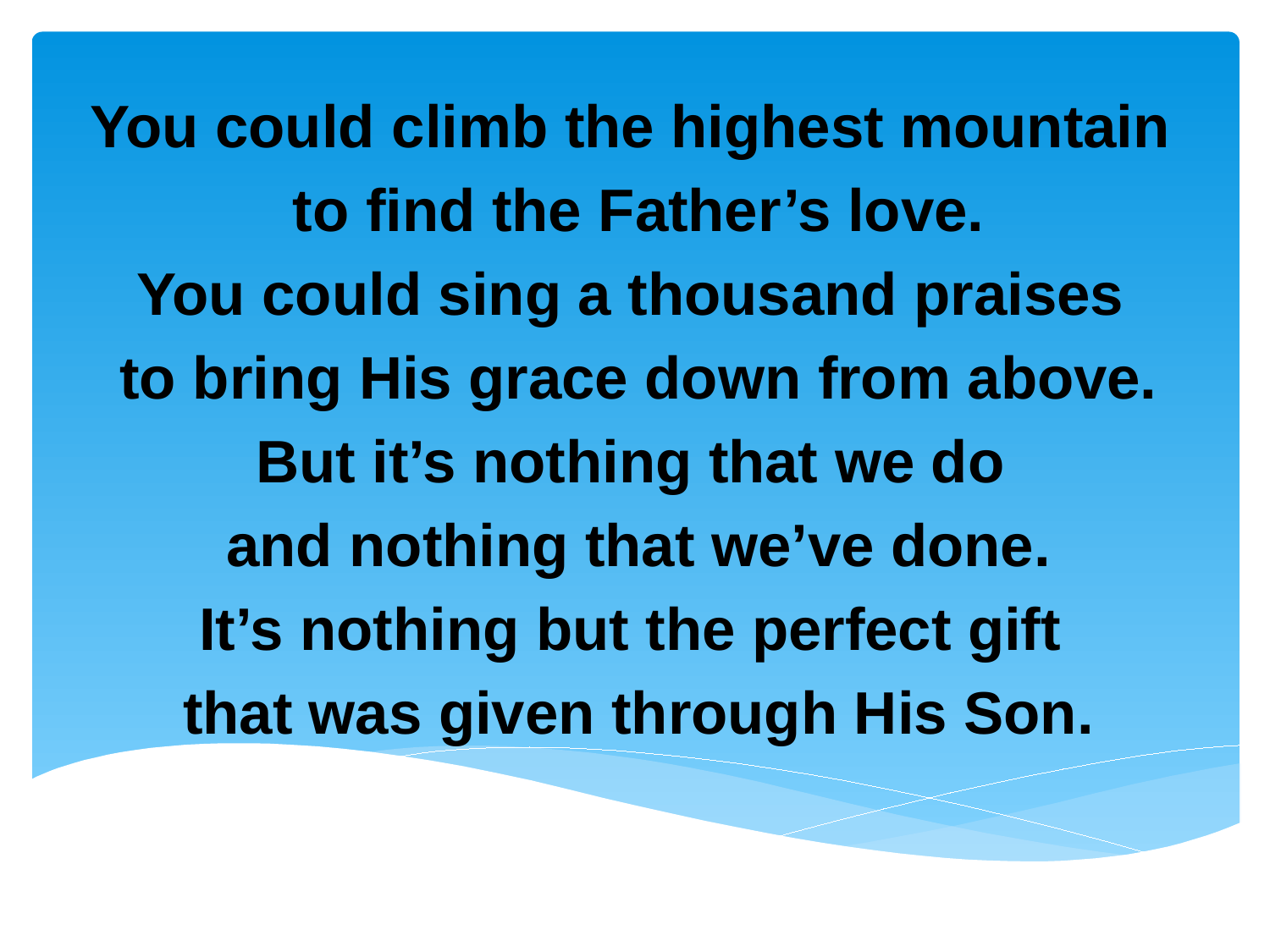

You could climb the highest mountain
to find the Father’s love.
You could sing a thousand praises
to bring His grace down from above.
But it’s nothing that we do
and nothing that we’ve done.
It’s nothing but the perfect gift
that was given through His Son.